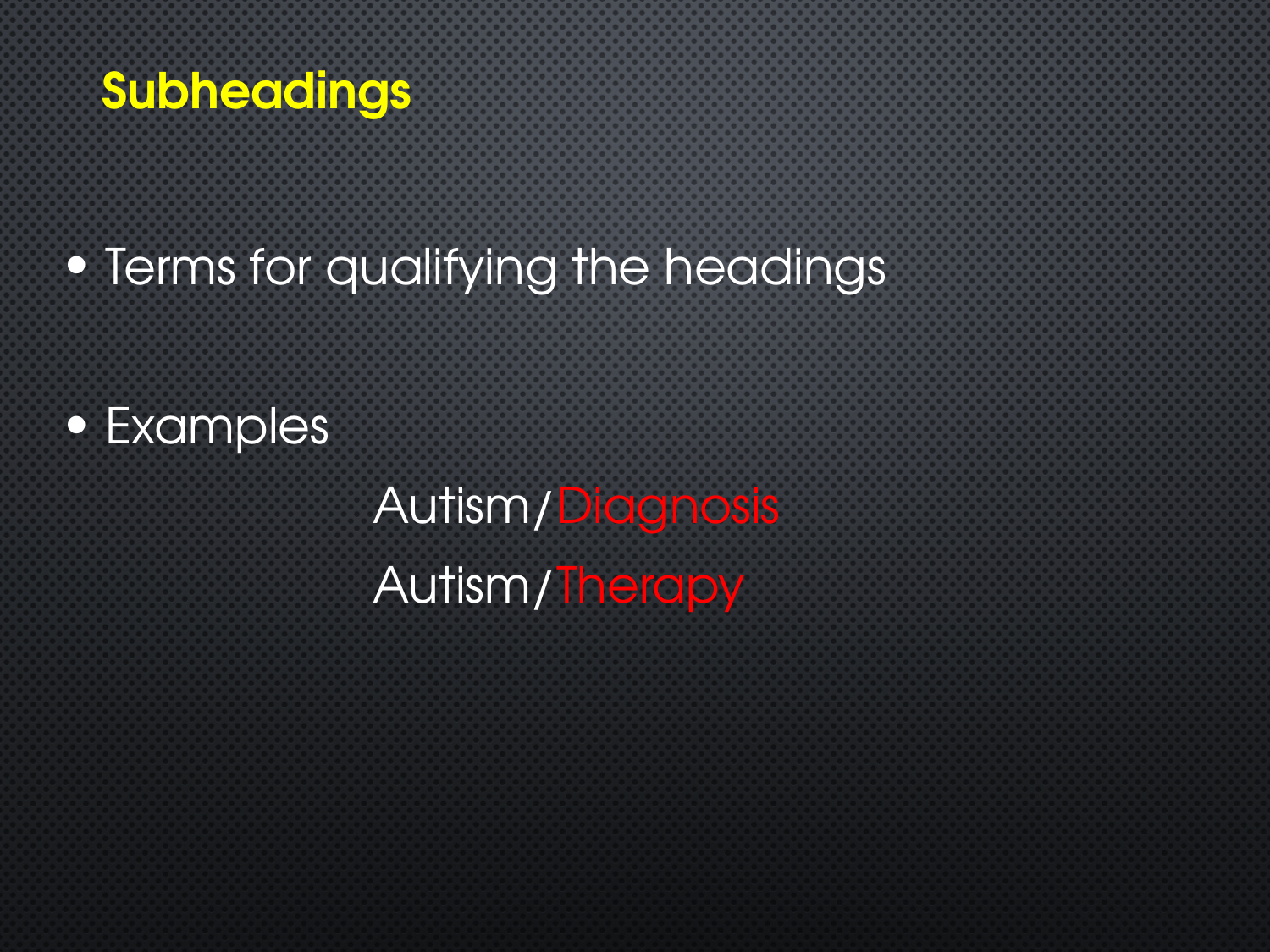

# Subheadings
Terms for qualifying the headings

Examples
			 Autism/Diagnosis
			 Autism/Therapy